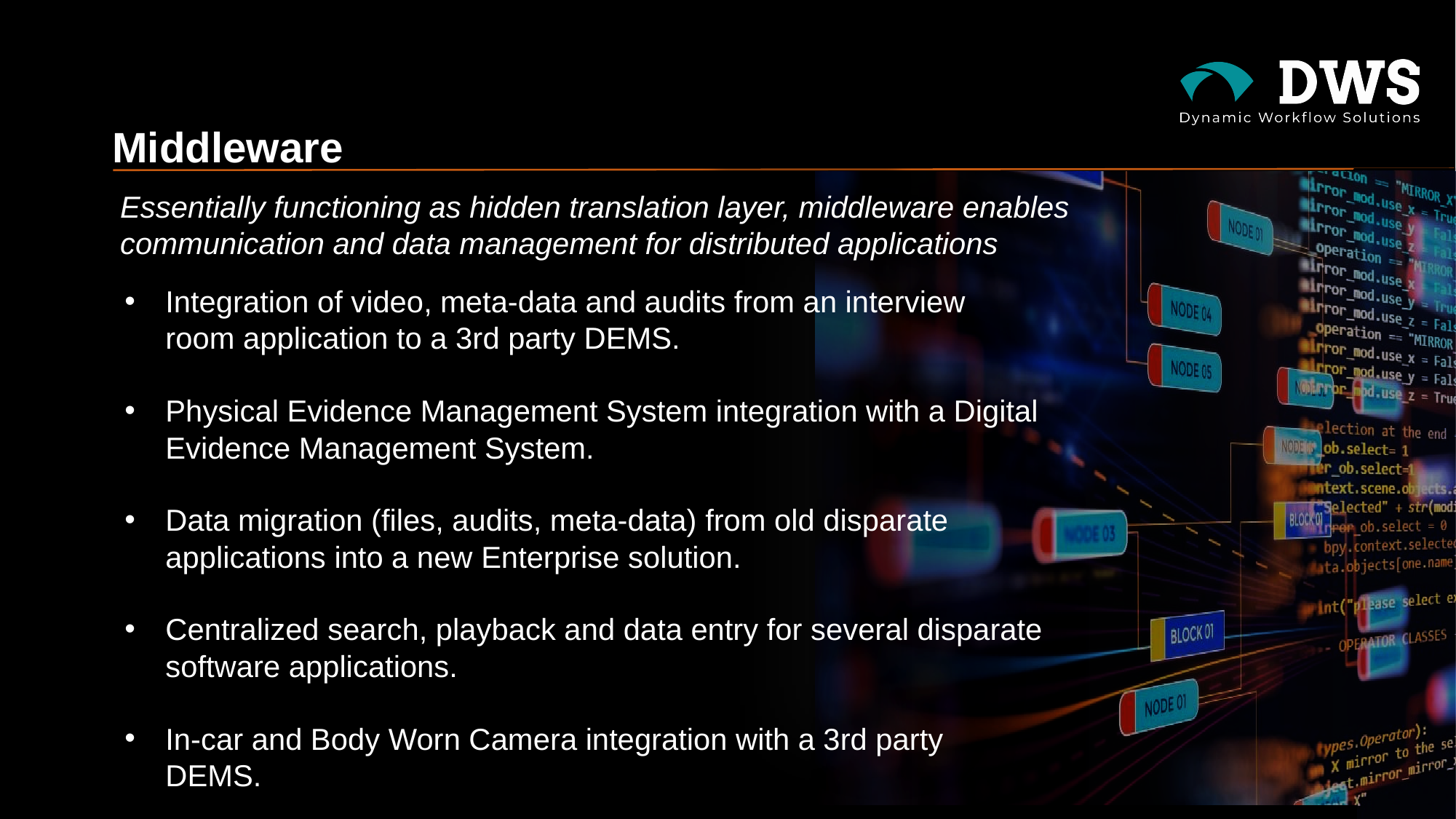

# Middleware
Essentially functioning as hidden translation layer, middleware enables communication and data management for distributed applications
Integration of video, meta-data and audits from an interview room application to a 3rd party DEMS.

Physical Evidence Management System integration with a Digital Evidence Management System.

Data migration (files, audits, meta-data) from old disparate applications into a new Enterprise solution.

Centralized search, playback and data entry for several disparate software applications.

In-car and Body Worn Camera integration with a 3rd party DEMS.